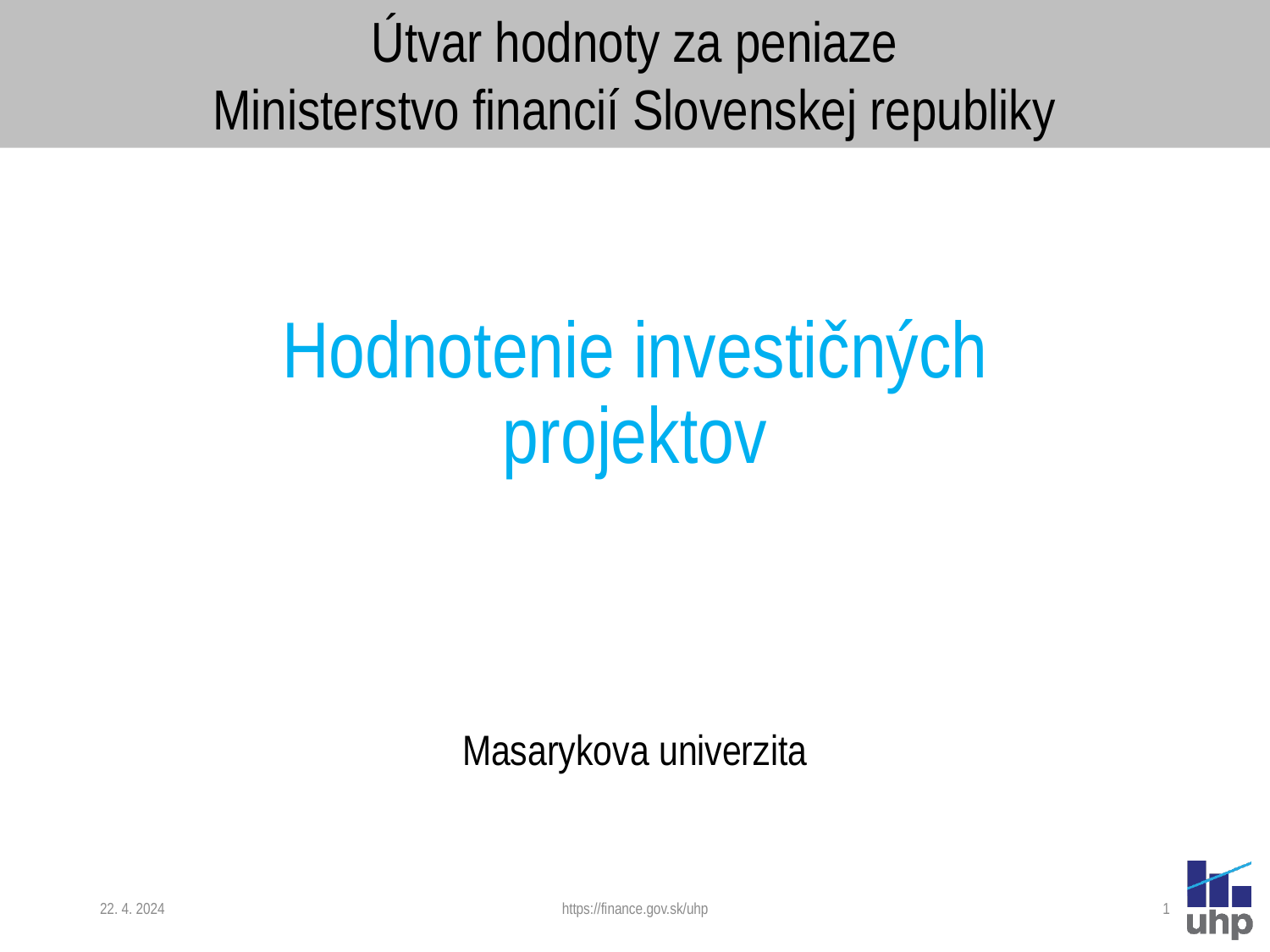

# Hodnotenie investičných projektov
Masarykova univerzita
22. 4. 2024
https://finance.gov.sk/uhp
1